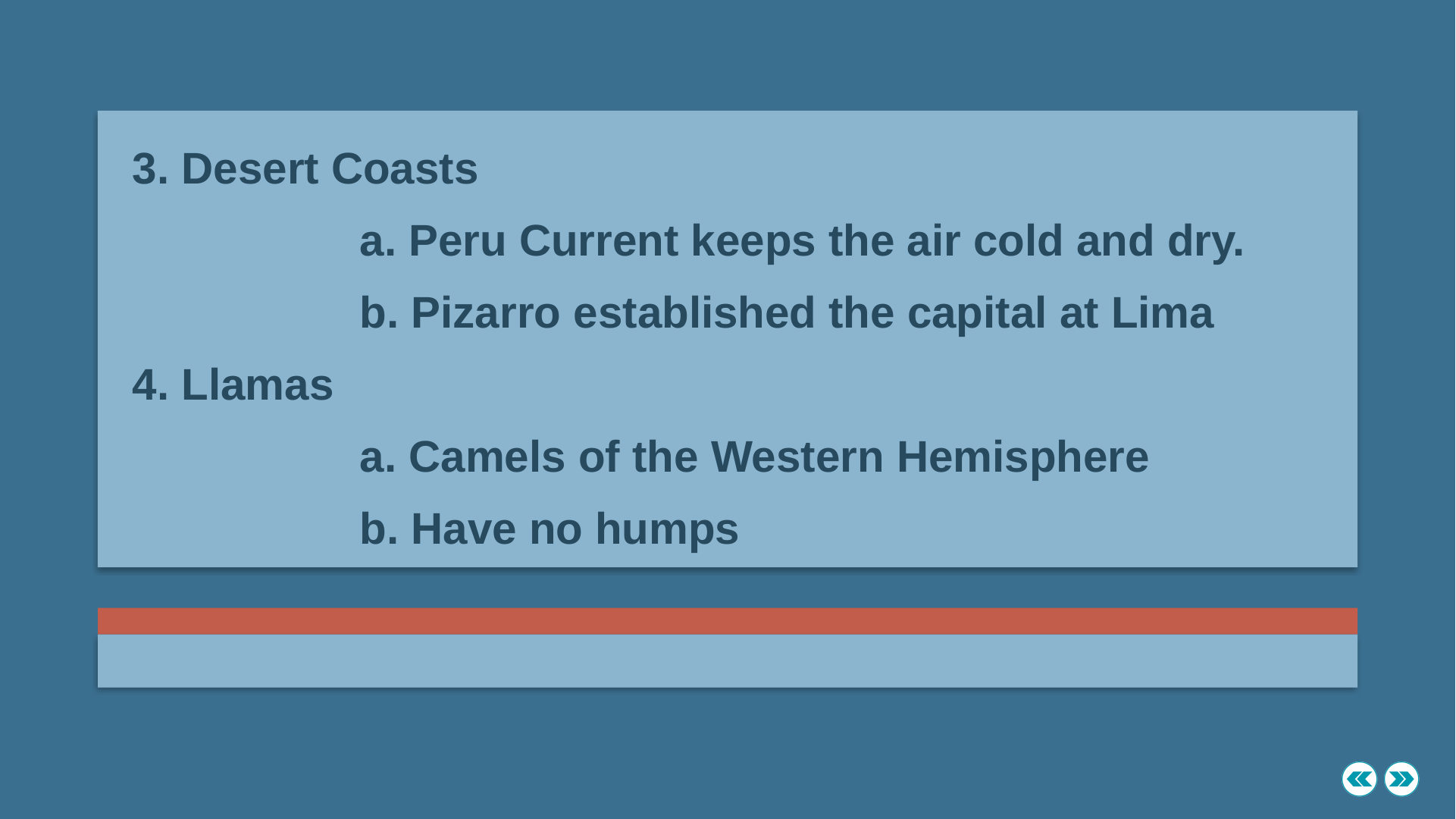

3. Desert Coasts
		a. Peru Current keeps the air cold and dry.
		b. Pizarro established the capital at Lima
4. Llamas
		a. Camels of the Western Hemisphere
		b. Have no humps